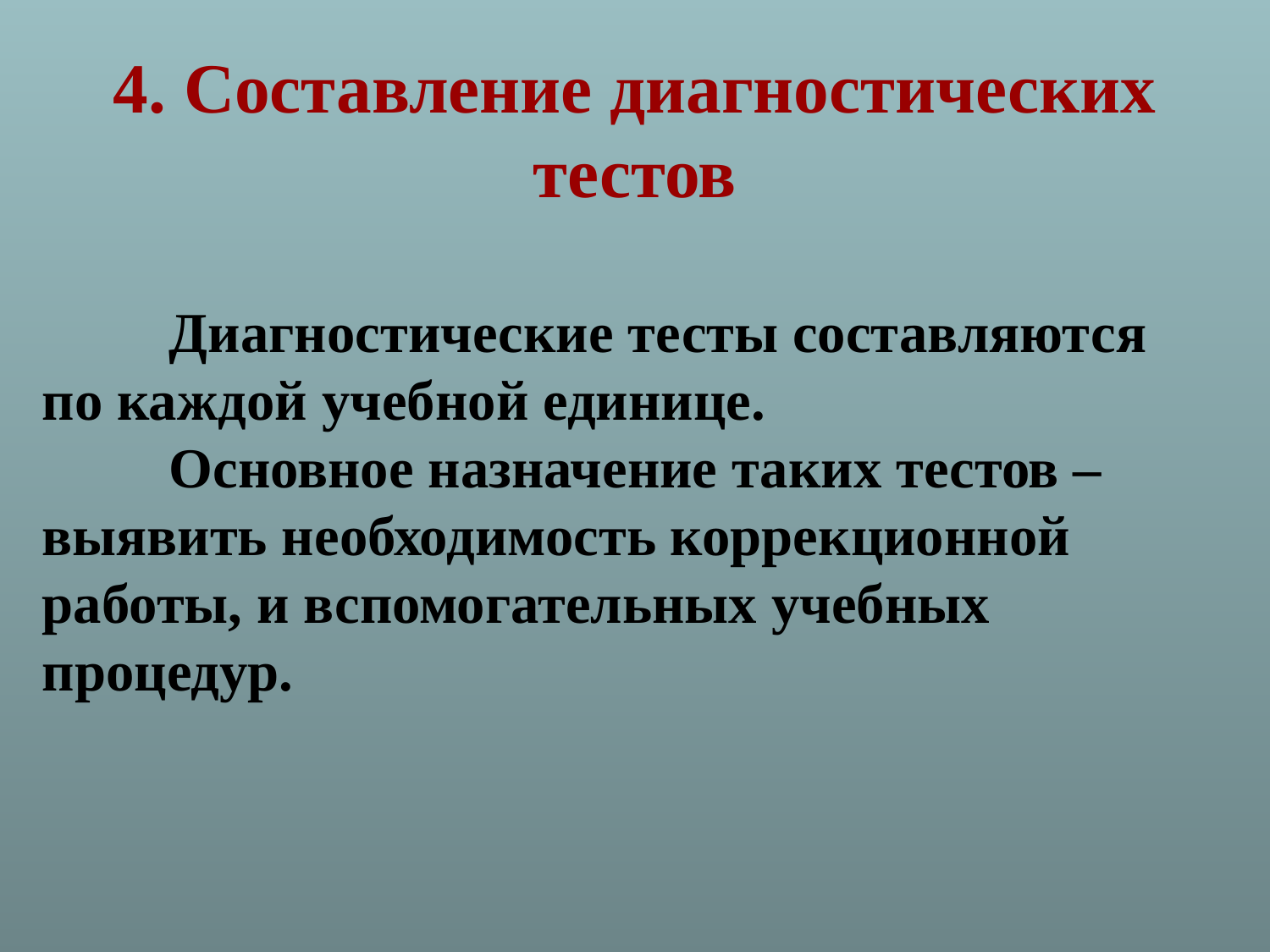

4. Составление диагностических тестов

	Диагностические тесты составляются
по каждой учебной единице.
	Основное назначение таких тестов – выявить необходимость коррекционной работы, и вспомогательных учебных процедур.